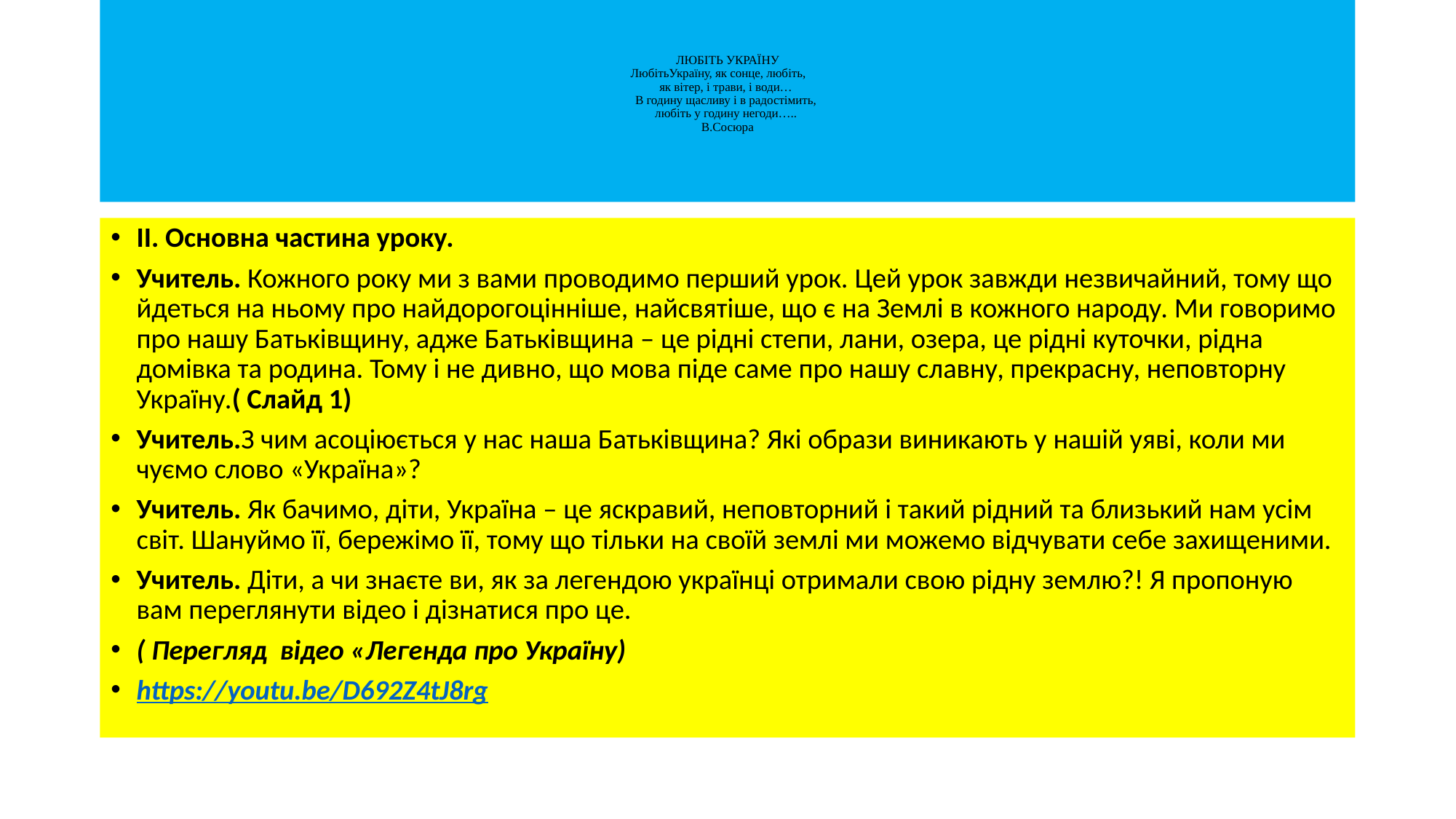

# ЛЮБІТЬ УКРАЇНУ ЛюбітьУкраїну, як сонце, любіть,  як вітер, і трави, і води…  В годину щасливу і в радостімить,  любіть у годину негоди…..  В.Сосюра
ІІ. Основна частина уроку.
Учитель. Кожного року ми з вами проводимо перший урок. Цей урок завжди незвичайний, тому що йдеться на ньому про найдорогоцінніше, найсвятіше, що є на Землі в кожного народу. Ми говоримо про нашу Батьківщину, адже Батьківщина – це рідні степи, лани, озера, це рідні куточки, рідна домівка та родина. Тому і не дивно, що мова піде саме про нашу славну, прекрасну, неповторну Україну.( Слайд 1)
Учитель.З чим асоціюється у нас наша Батьківщина? Які образи виникають у нашій уяві, коли ми чуємо слово «Україна»?
Учитель. Як бачимо, діти, Україна – це яскравий, неповторний і такий рідний та близький нам усім світ. Шануймо її, бережімо її, тому що тільки на своїй землі ми можемо відчувати себе захищеними.
Учитель. Діти, а чи знаєте ви, як за легендою українці отримали свою рідну землю?! Я пропоную вам переглянути відео і дізнатися про це.
( Перегляд  відео «Легенда про Україну)
https://youtu.be/D692Z4tJ8rg